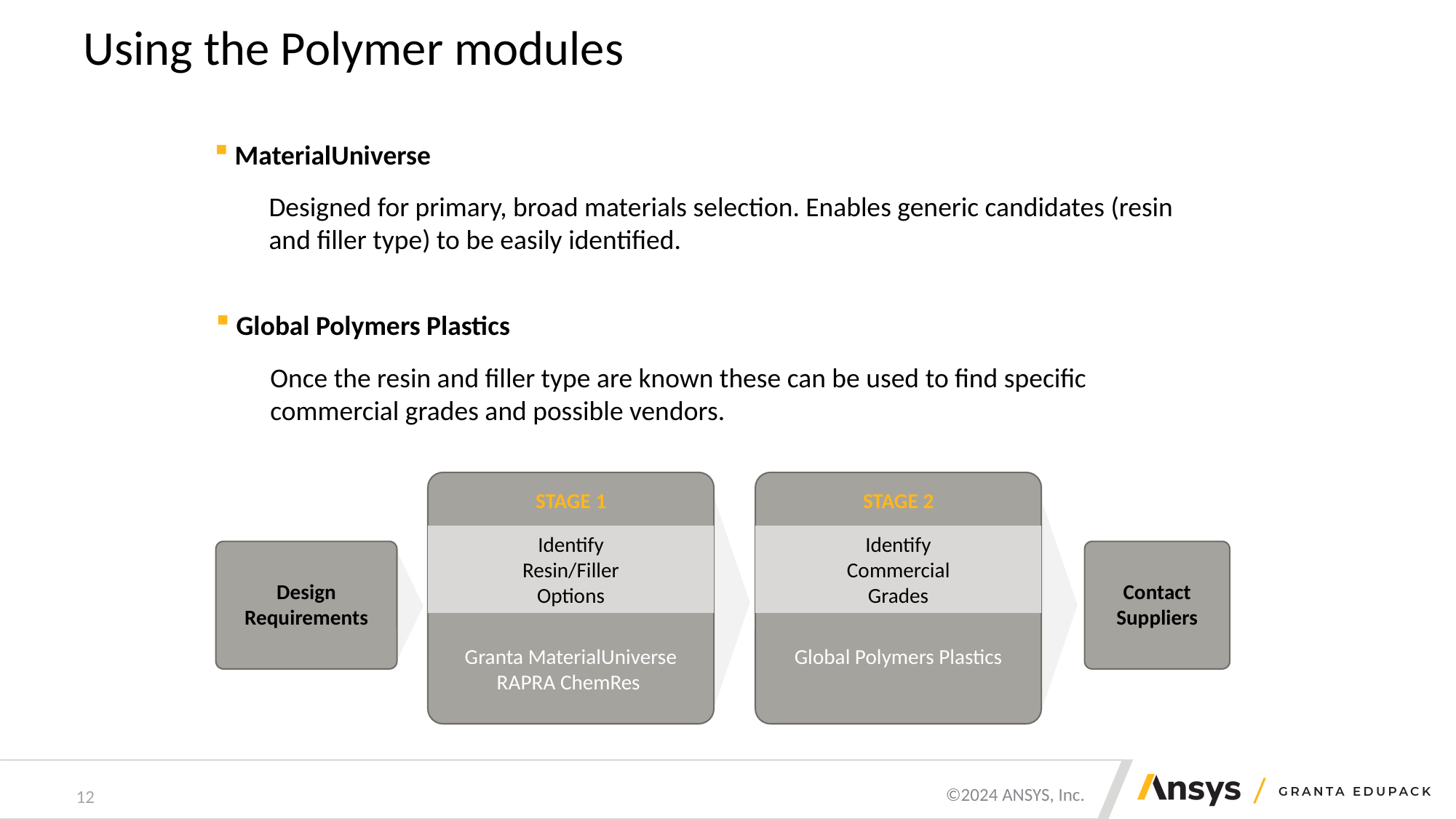

# Using the Polymer modules
 MaterialUniverse
Designed for primary, broad materials selection. Enables generic candidates (resin and filler type) to be easily identified.
 Global Polymers Plastics
Once the resin and filler type are known these can be used to find specific commercial grades and possible vendors.

STAGE 1
Identify
Resin/Filler
Options

Design Requirements

Granta MaterialUniverse
RAPRA ChemRes

STAGE 2
Identify
Commercial
Grades

Contact Suppliers

Global Polymers Plastics
12